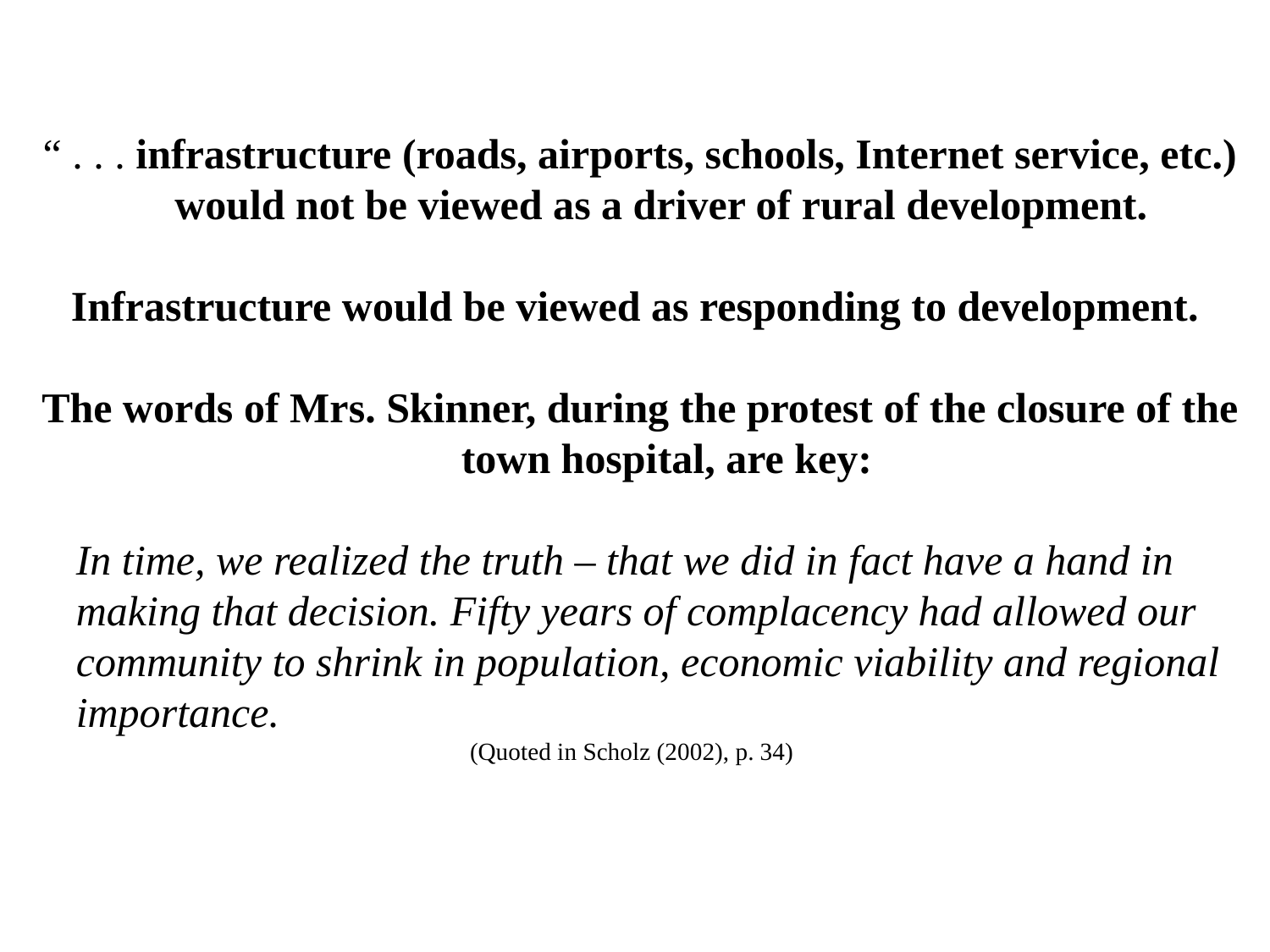

“ . . . infrastructure (roads, airports, schools, Internet service, etc.) would not be viewed as a driver of rural development.

Infrastructure would be viewed as responding to development.

 The words of Mrs. Skinner, during the protest of the closure of the town hospital, are key:

	In time, we realized the truth – that we did in fact have a hand in making that decision. Fifty years of complacency had allowed our community to shrink in population, economic viability and regional importance.
(Quoted in Scholz (2002), p. 34)